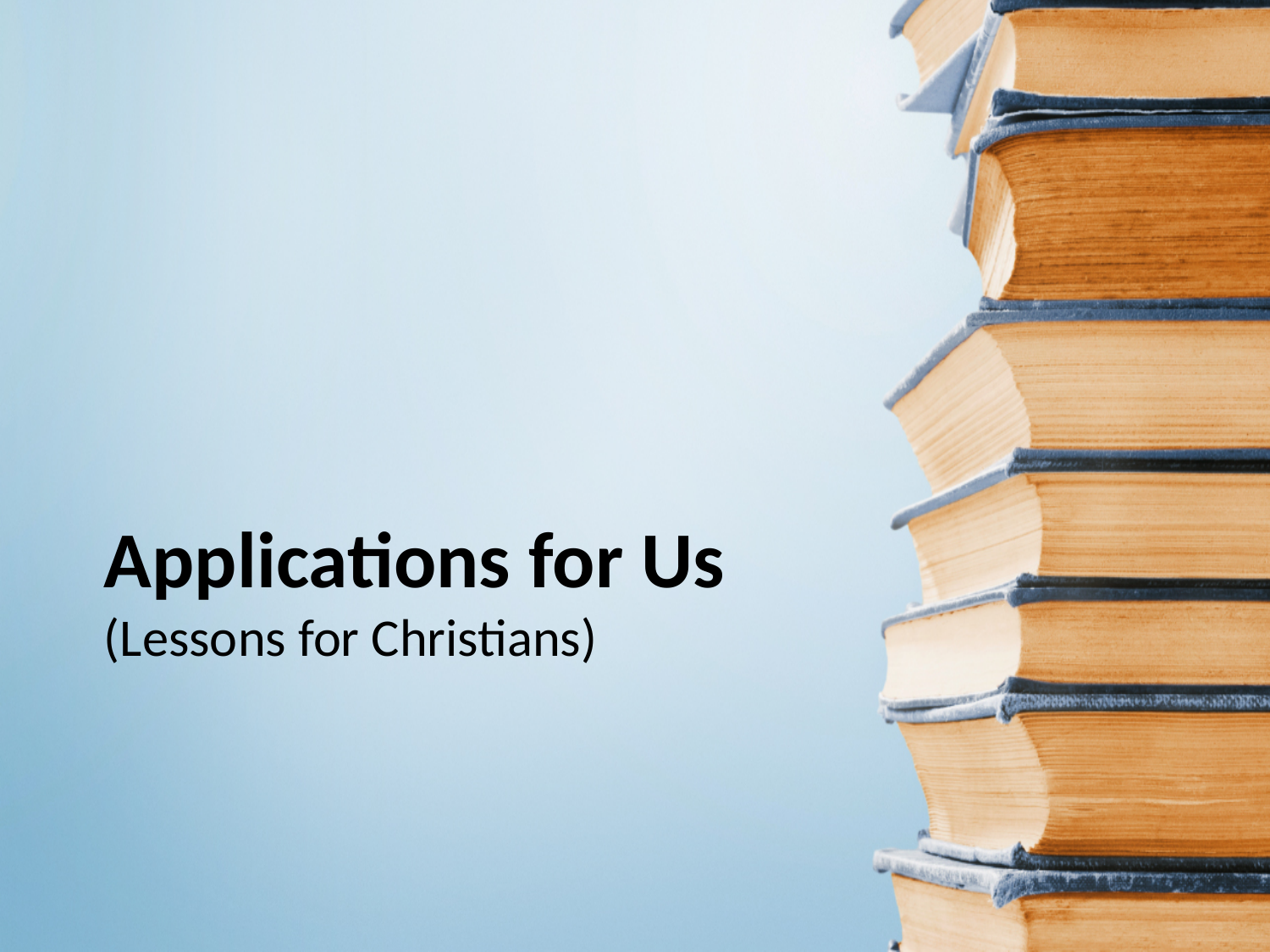

# Applications for Us (Lessons for Christians)